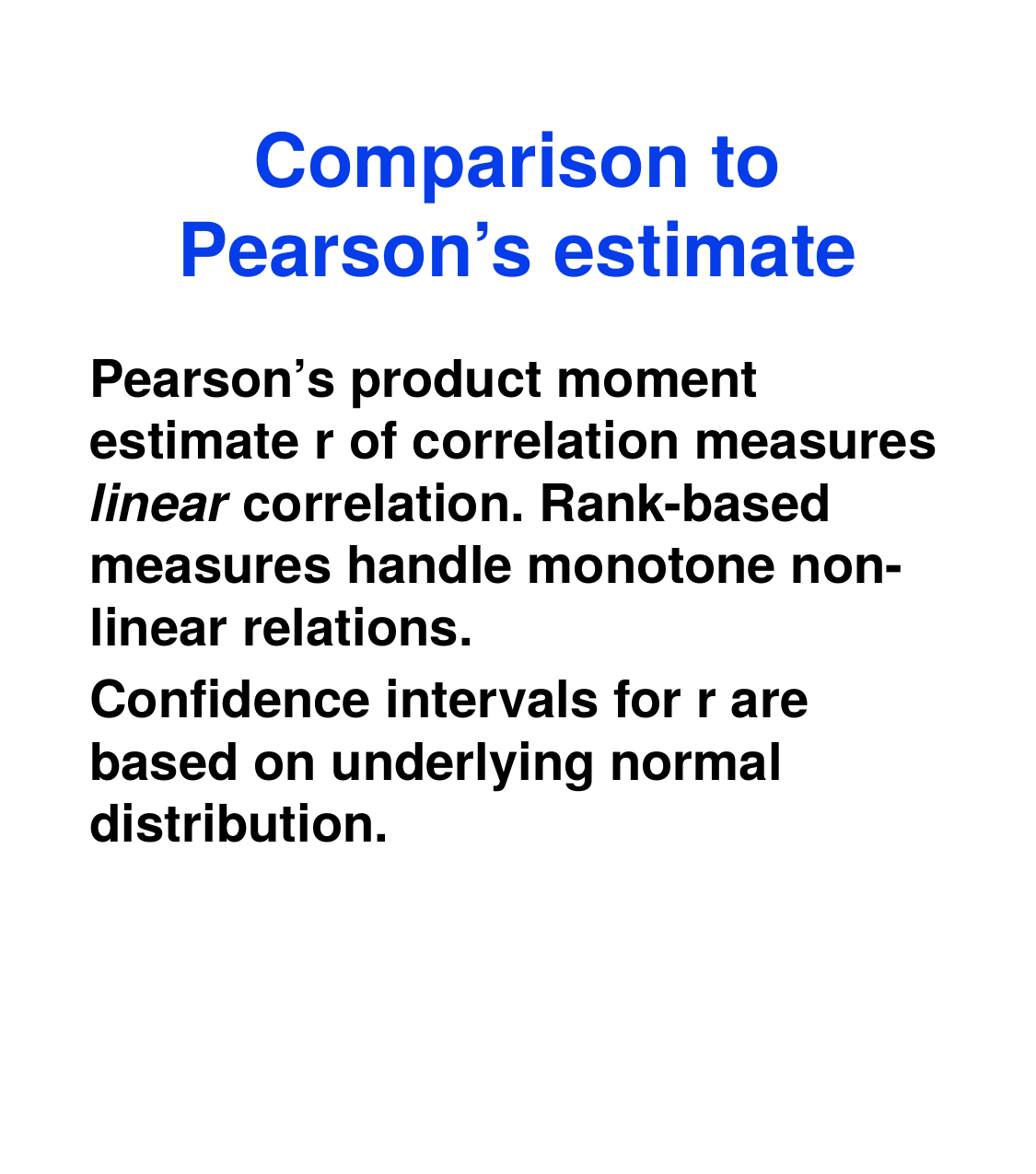

# Comparison to Pearson’s estimate
Pearson’s product moment estimate r of correlation measures linear correlation. Rank-based measures handle monotone non-linear relations.
Confidence intervals for r are based on underlying normal distribution.